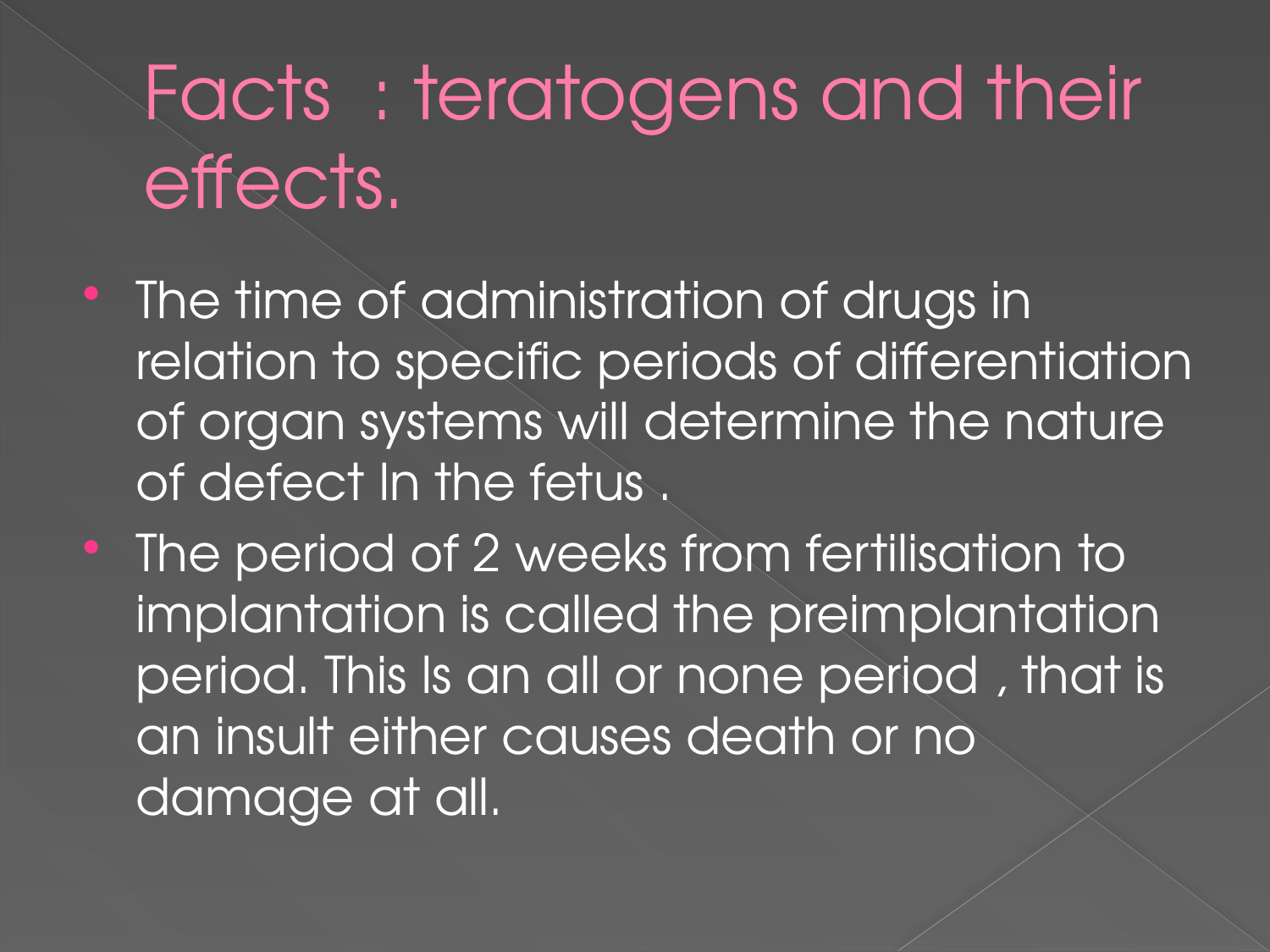

# Facts  : teratogens and their effects.
The time of administration of drugs in relation to specific periods of differentiation of organ systems will determine the nature of defect In the fetus .
The period of 2 weeks from fertilisation to implantation is called the preimplantation period. This Is an all or none period , that is an insult either causes death or no damage at all.